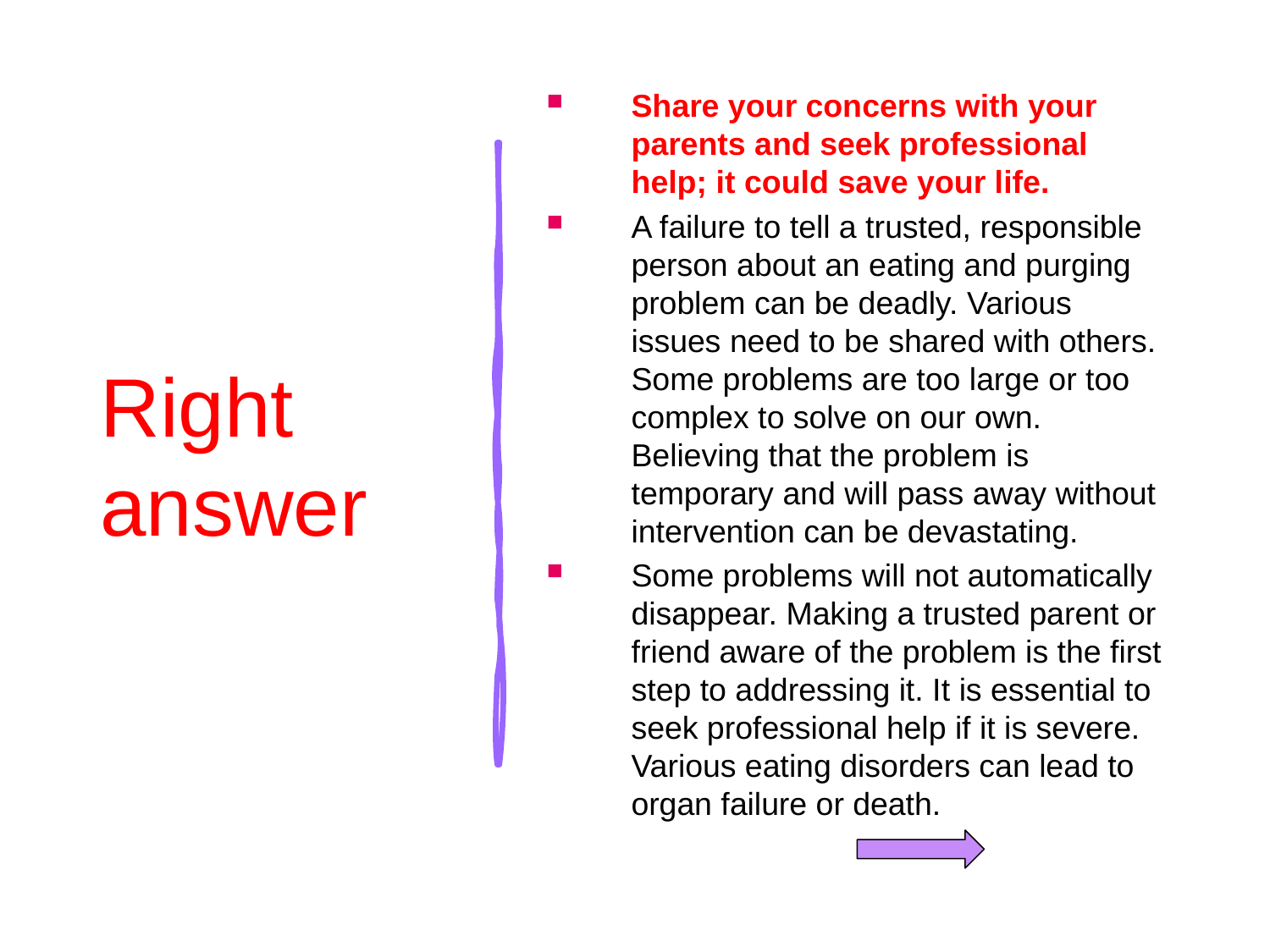

# Right answer
Share your concerns with your parents and seek professional help; it could save your life.
A failure to tell a trusted, responsible person about an eating and purging problem can be deadly. Various issues need to be shared with others. Some problems are too large or too complex to solve on our own. Believing that the problem is temporary and will pass away without intervention can be devastating.
Some problems will not automatically disappear. Making a trusted parent or friend aware of the problem is the first step to addressing it. It is essential to seek professional help if it is severe. Various eating disorders can lead to organ failure or death.